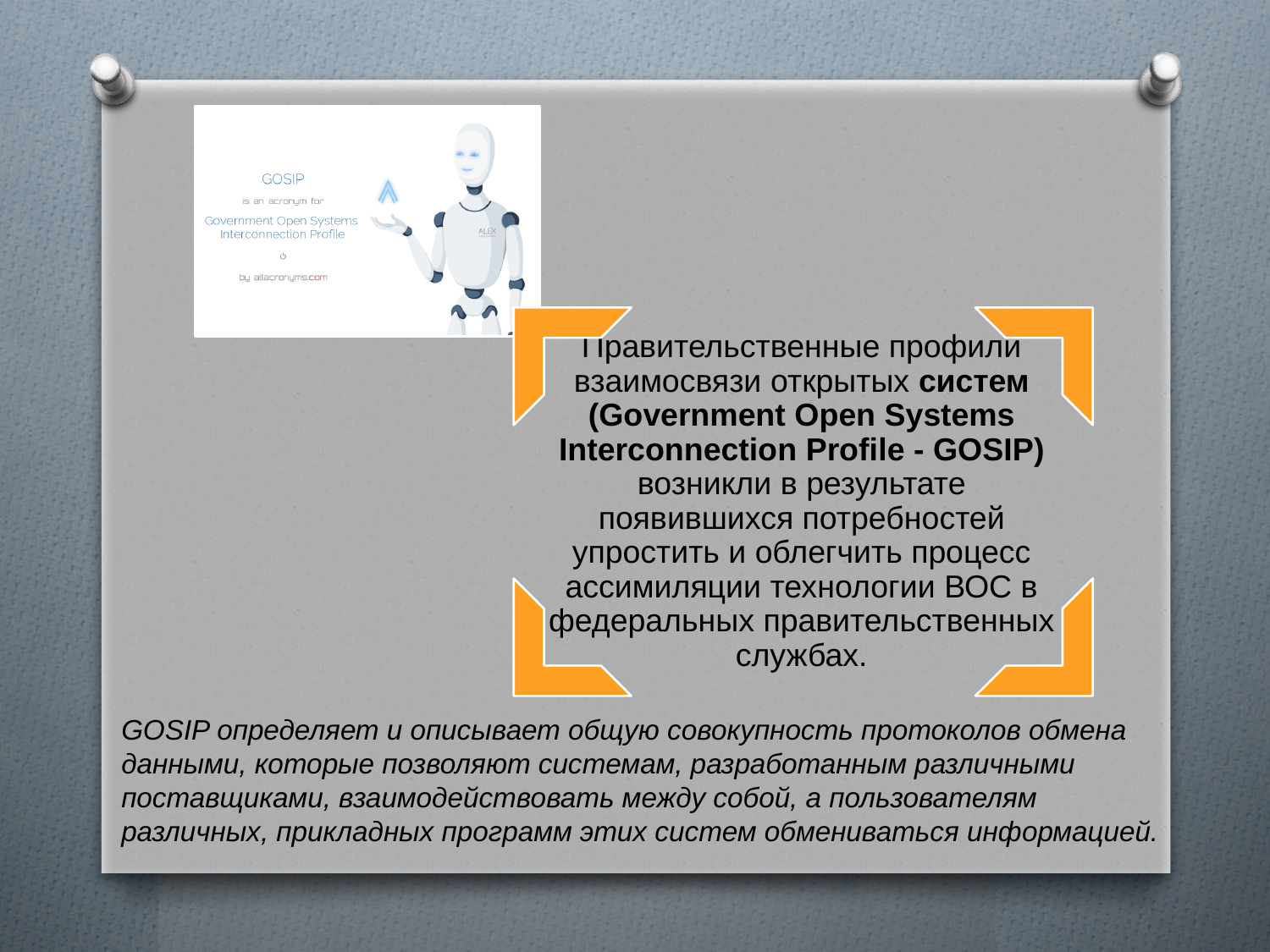

Правительственные профили взаимосвязи открытых систем (Government Open Systems Interconnection Profi­le - GOSIP) возникли в результате появившихся потреб­ностей упростить и облегчить процесс ассимиляции тех­нологии ВОС в федеральных правительственных службах.
GOSIP определяет и описывает общую совокупность протоколов обмена данными, которые позволяют системам, разработанным различными поставщиками, взаимодействовать между собой, а пользователям различных, прикладных программ этих систем обмениваться информацией.